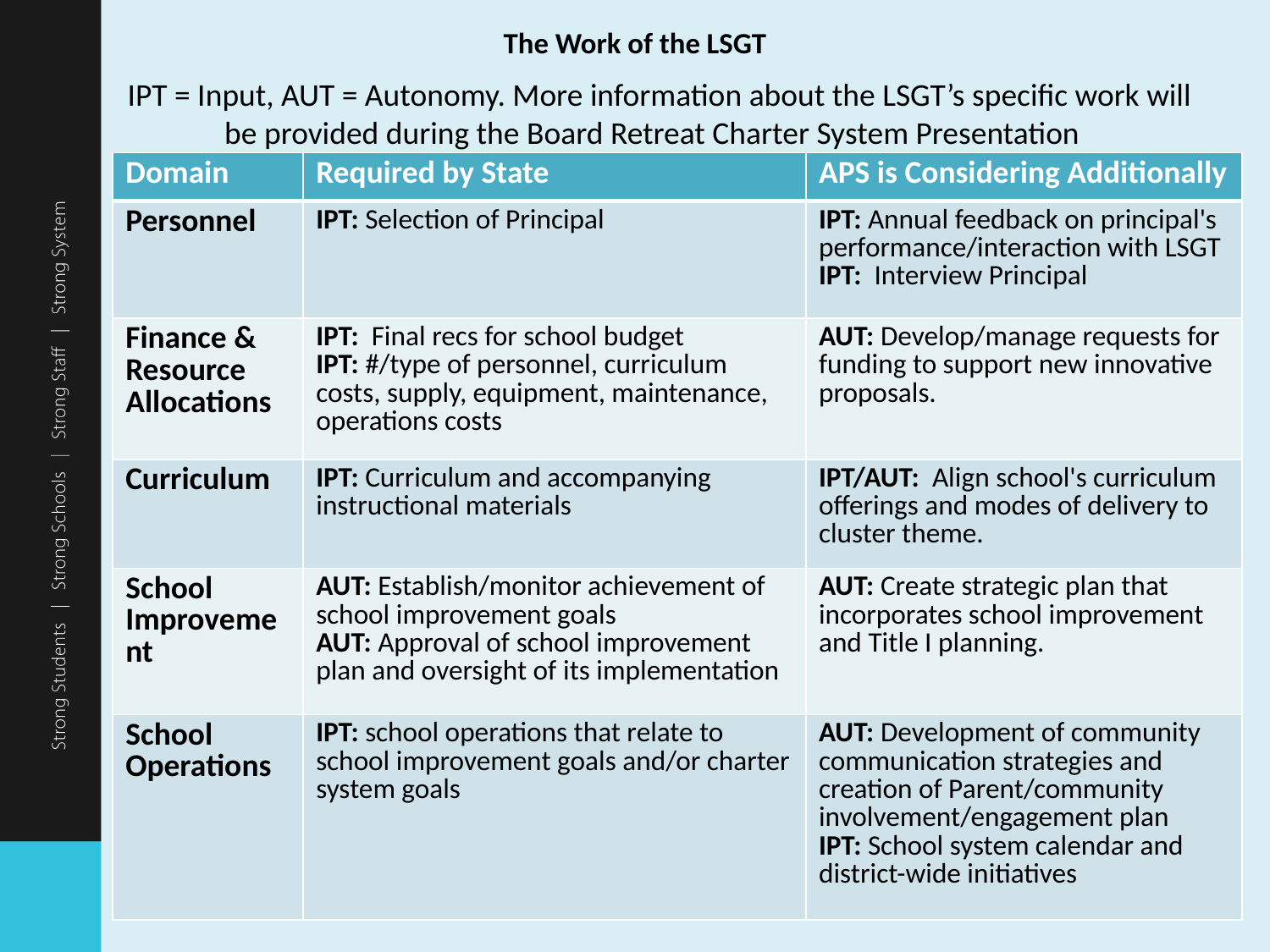

# The Work of the LSGT
IPT = Input, AUT = Autonomy. More information about the LSGT’s specific work will be provided during the Board Retreat Charter System Presentation
| Domain | Required by State | APS is Considering Additionally |
| --- | --- | --- |
| Personnel | IPT: Selection of Principal | IPT: Annual feedback on principal's performance/interaction with LSGT IPT: Interview Principal |
| Finance & Resource Allocations | IPT: Final recs for school budget IPT: #/type of personnel, curriculum costs, supply, equipment, maintenance, operations costs | AUT: Develop/manage requests for funding to support new innovative proposals. |
| Curriculum | IPT: Curriculum and accompanying instructional materials | IPT/AUT: Align school's curriculum offerings and modes of delivery to cluster theme. |
| School Improvement | AUT: Establish/monitor achievement of school improvement goals AUT: Approval of school improvement plan and oversight of its implementation | AUT: Create strategic plan that incorporates school improvement and Title I planning. |
| School Operations | IPT: school operations that relate to school improvement goals and/or charter system goals | AUT: Development of community communication strategies and creation of Parent/community involvement/engagement plan IPT: School system calendar and district-wide initiatives |